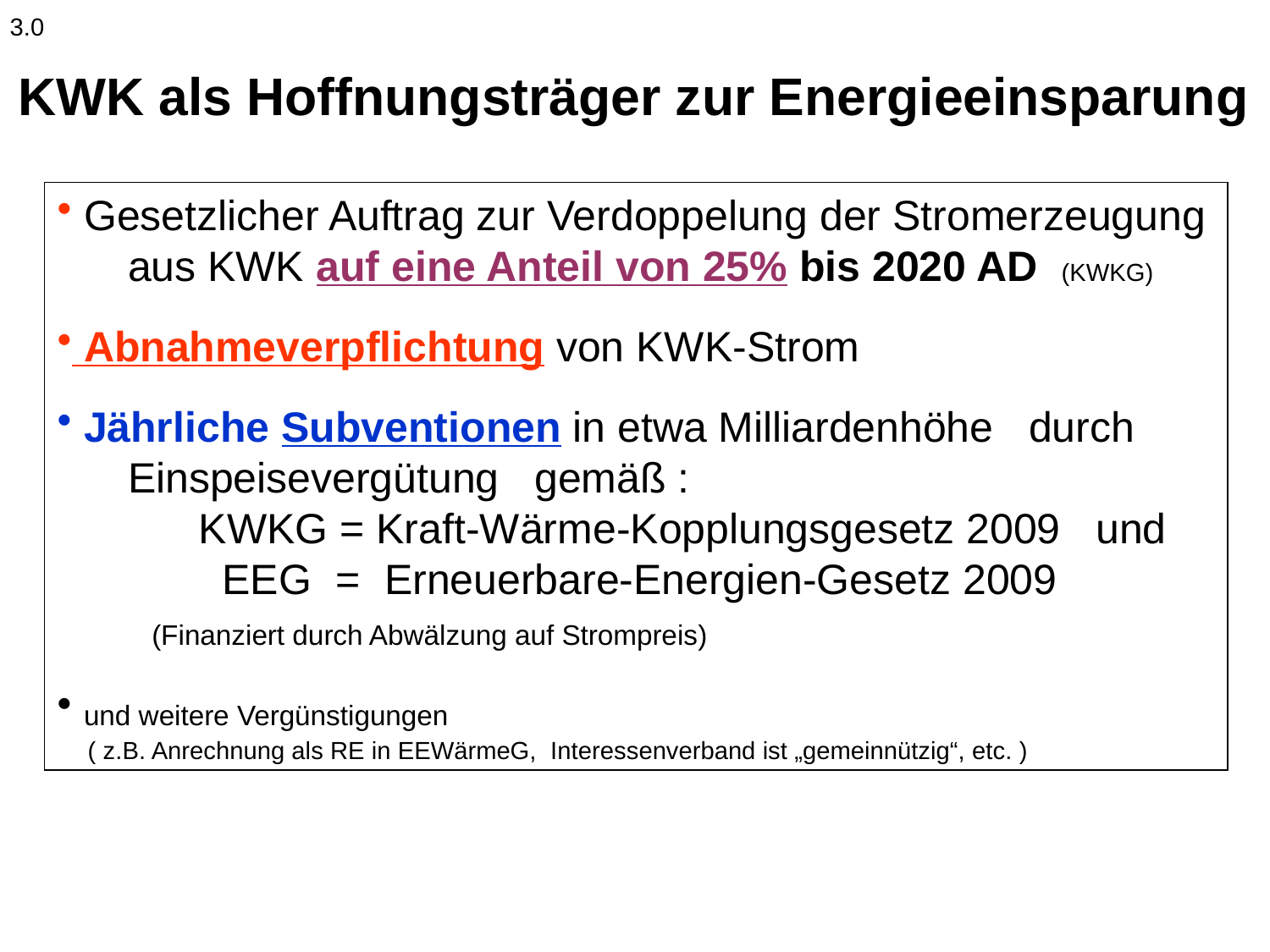

3.0
KWK als Hoffnungsträger zur Energieeinsparung
 Gesetzlicher Auftrag zur Verdoppelung der Stromerzeugung
      aus KWK auf eine Anteil von 25% bis 2020 AD  (KWKG)
 Abnahmeverpflichtung von KWK-Strom
 Jährliche Subventionen in etwa Milliardenhöhe   durch
      Einspeisevergütung   gemäß :
            KWKG = Kraft-Wärme-Kopplungsgesetz 2009   und
              EEG  =  Erneuerbare-Energien-Gesetz 2009
        (Finanziert durch Abwälzung auf Strompreis)
 und weitere Vergünstigungen
     ( z.B. Anrechnung als RE in EEWärmeG,  Interessenverband ist „gemeinnützig“, etc. )